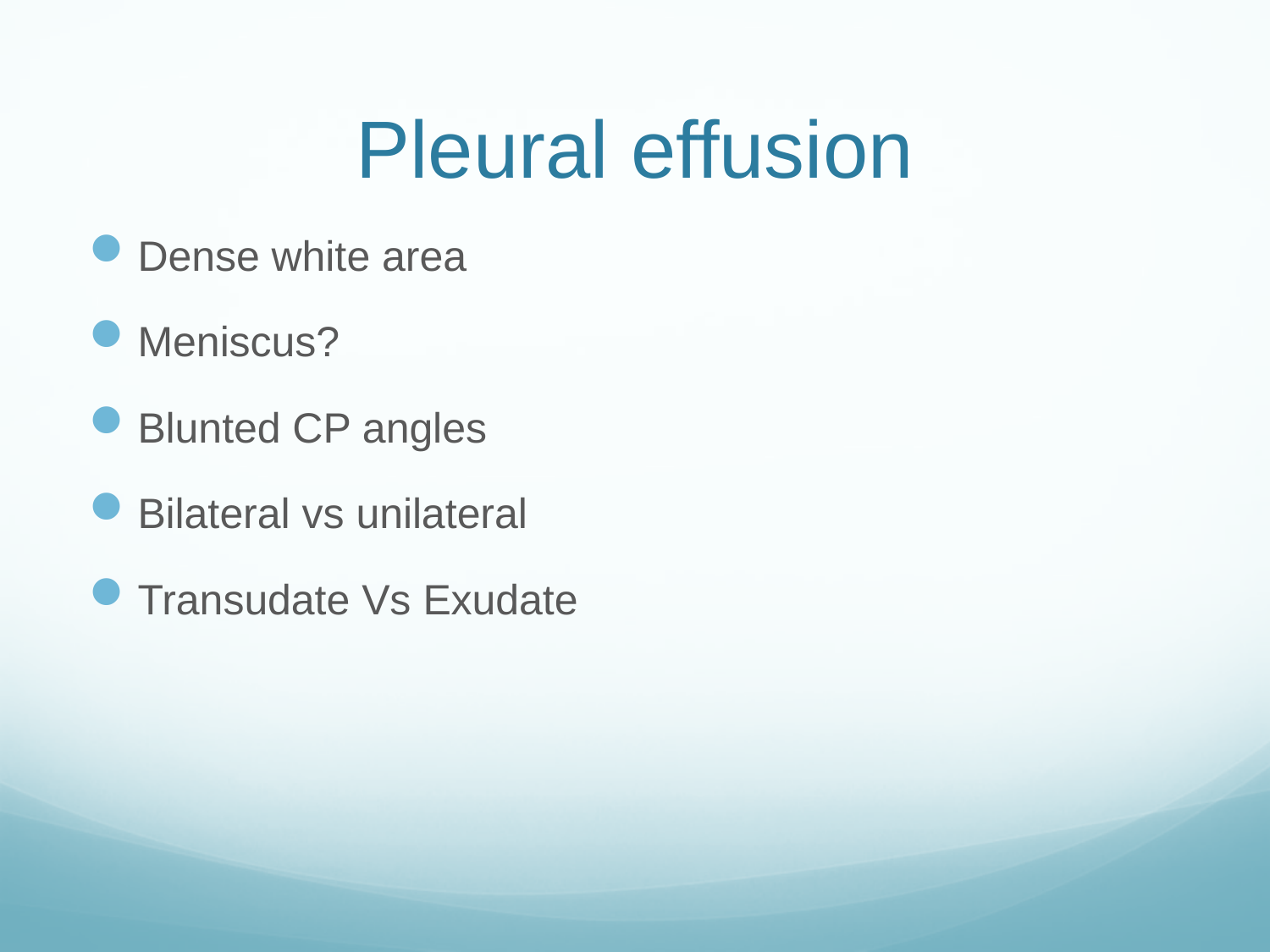

# Pleural effusion
Dense white area
Meniscus?
Blunted CP angles
Bilateral vs unilateral
Transudate Vs Exudate